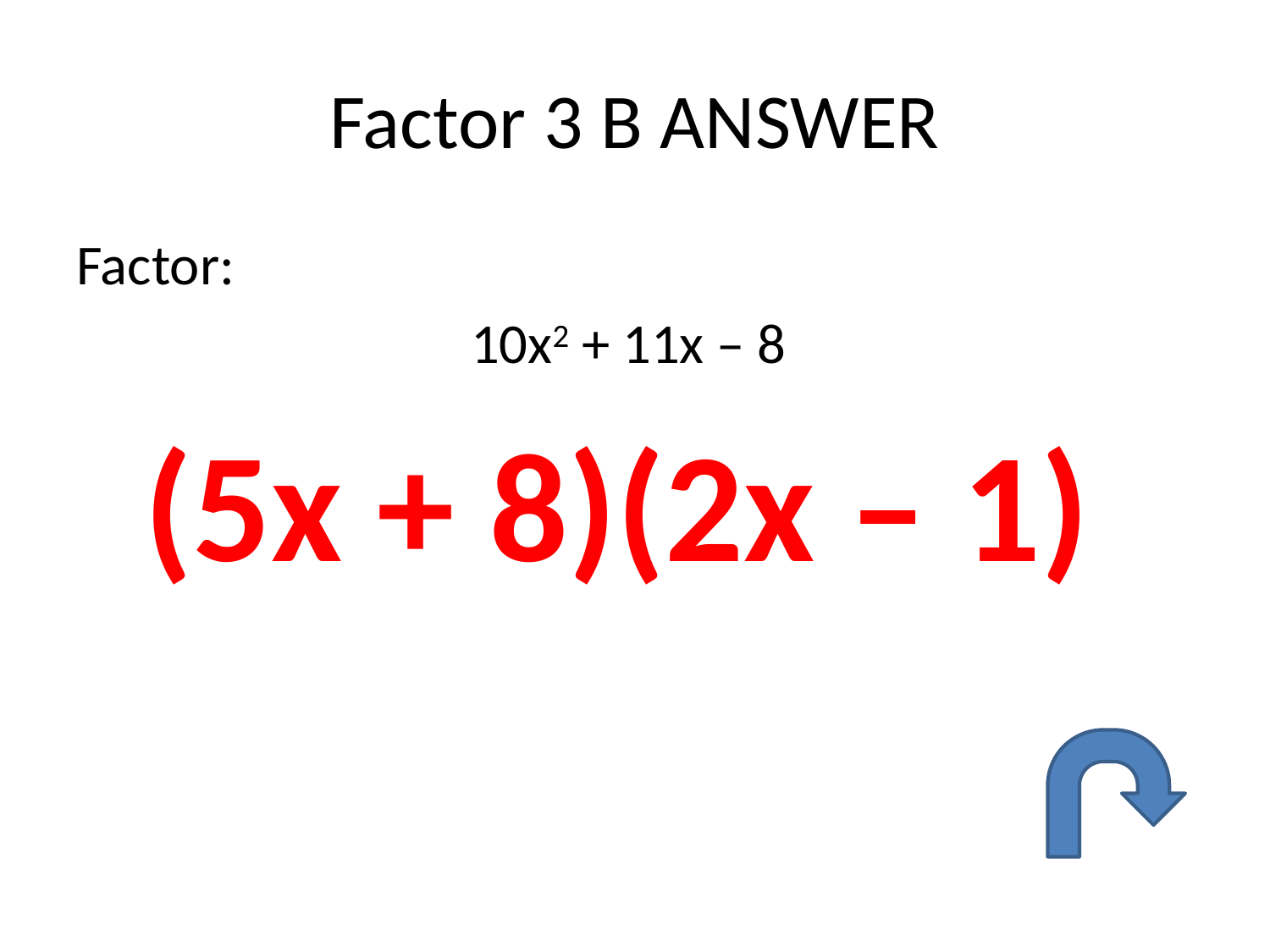

# Factor 3 B ANSWER
Factor:
10x2 + 11x – 8
(5x + 8)(2x – 1)